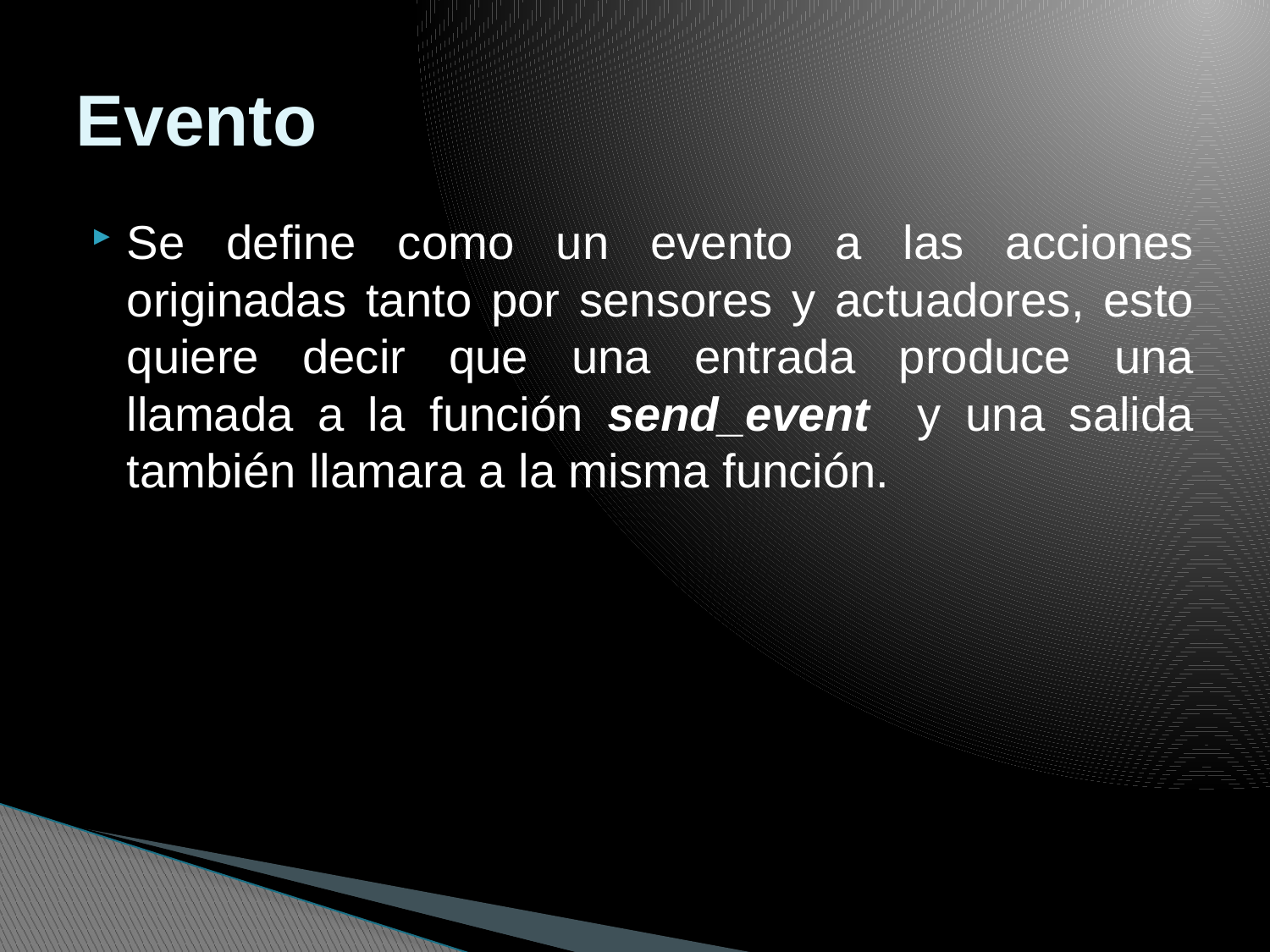

# Evento
Se define como un evento a las acciones originadas tanto por sensores y actuadores, esto quiere decir que una entrada produce una llamada a la función send_event  y una salida también llamara a la misma función.